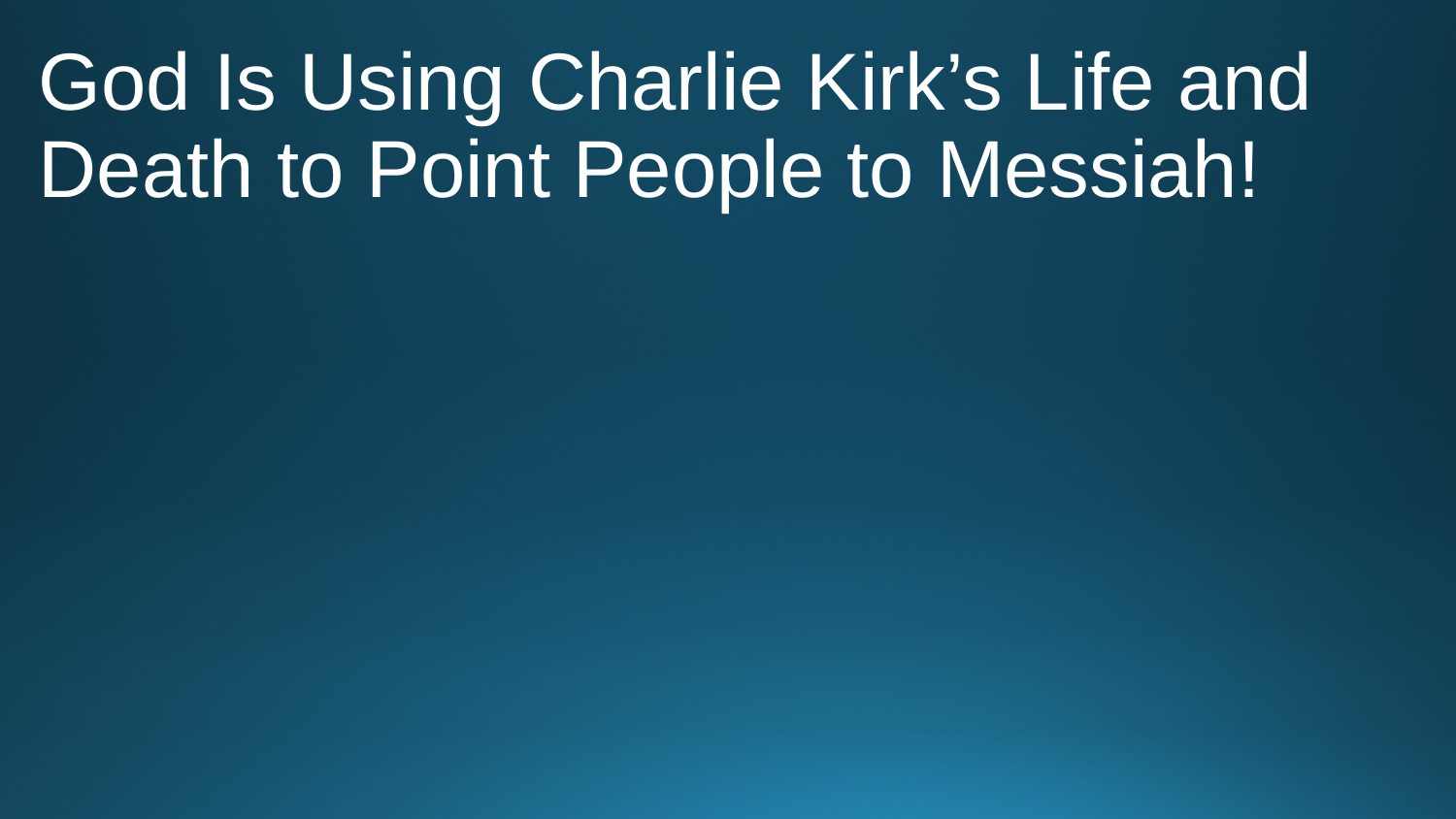

# God Is Using Charlie Kirk’s Life and Death to Point People to Messiah!